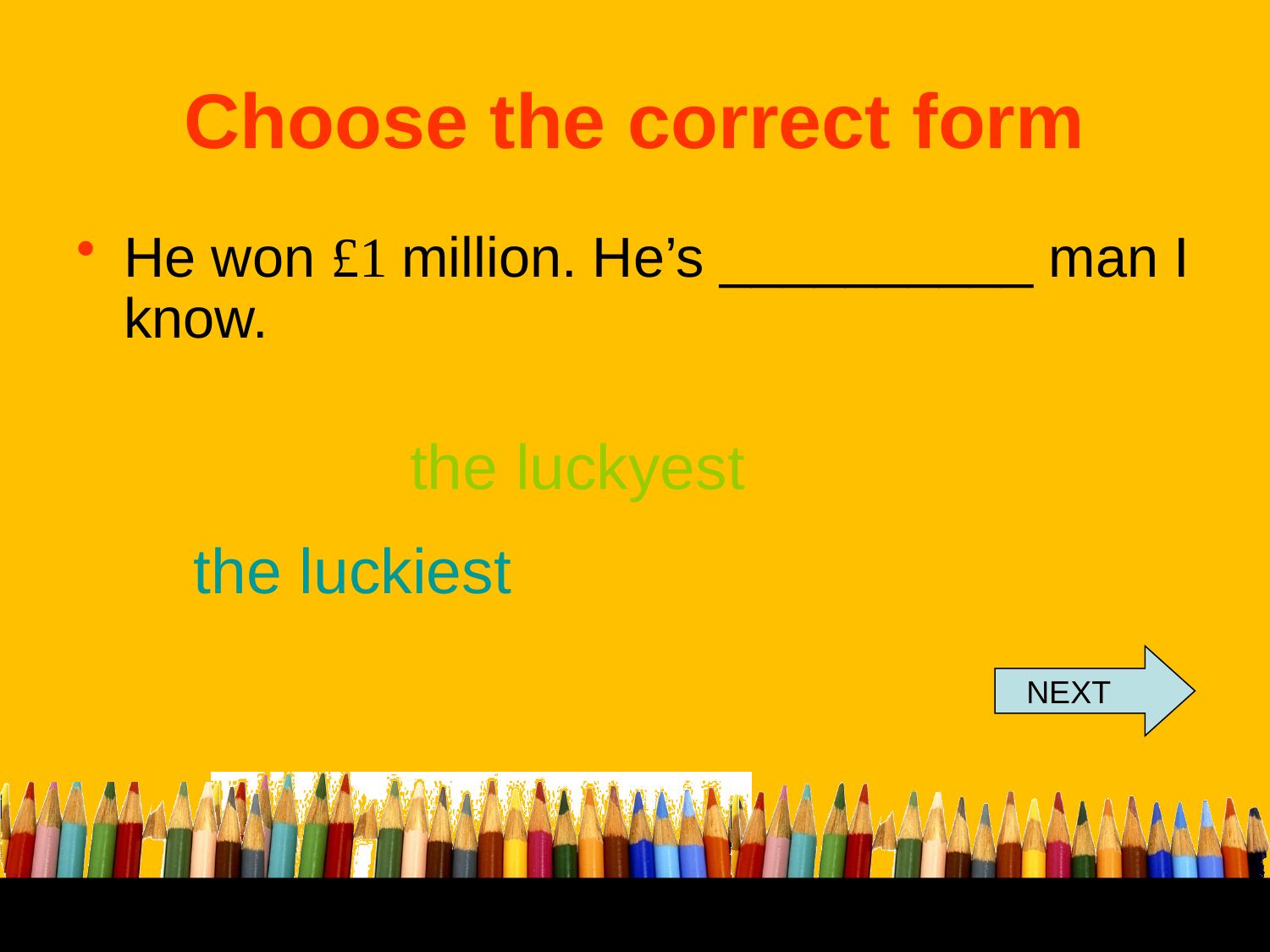

# Choose the correct form
He won £1 million. He’s __________ man I know.

                   the luckyest
     the luckiest

 NEXT